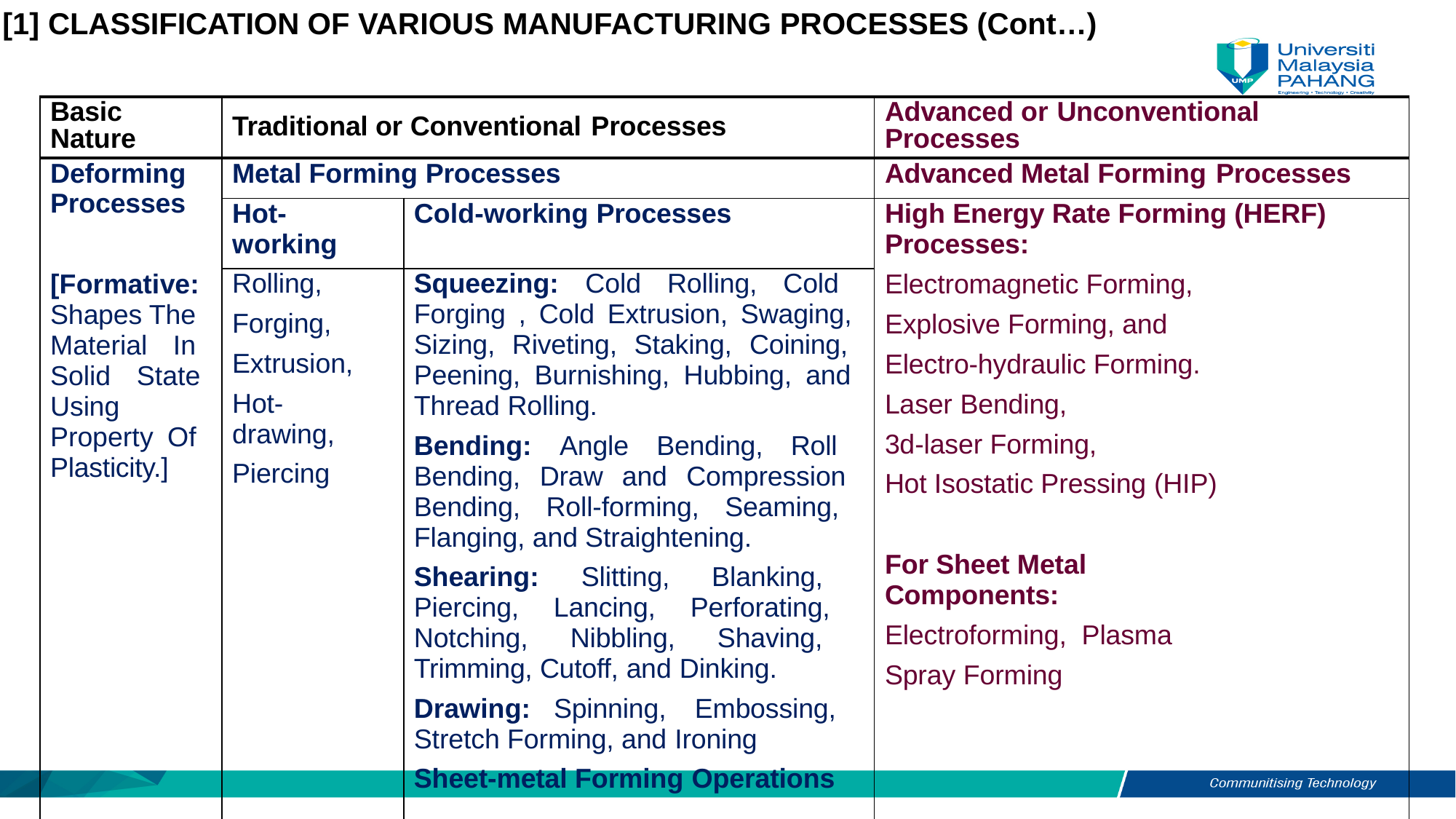

[1] CLASSIFICATION OF VARIOUS MANUFACTURING PROCESSES (Cont…)
| Basic Nature | Traditional or Conventional Processes |  | Advanced or Unconventional Processes |
| --- | --- | --- | --- |
| Deforming Processes [Formative: Shapes The Material In Solid State Using Property Of Plasticity.] | Metal Forming Processes |  | Advanced Metal Forming Processes |
|  | Hot- working | Cold-working Processes | High Energy Rate Forming (HERF) Processes: Electromagnetic Forming, Explosive Forming, and Electro-hydraulic Forming. Laser Bending, 3d-laser Forming, Hot Isostatic Pressing (HIP) For Sheet Metal Components: Electroforming, Plasma Spray Forming |
|  | Rolling, Forging, Extrusion, Hot- drawing, Piercing | Squeezing: Cold Rolling, Cold Forging , Cold Extrusion, Swaging, Sizing, Riveting, Staking, Coining, Peening, Burnishing, Hubbing, and Thread Rolling. Bending: Angle Bending, Roll Bending, Draw and Compression Bending, Roll-forming, Seaming, Flanging, and Straightening. Shearing: Slitting, Blanking, Piercing, Lancing, Perforating, Notching, Nibbling, Shaving, Trimming, Cutoff, and Dinking. Drawing: Spinning, Embossing, Stretch Forming, and Ironing Sheet-metal Forming Operations |  |